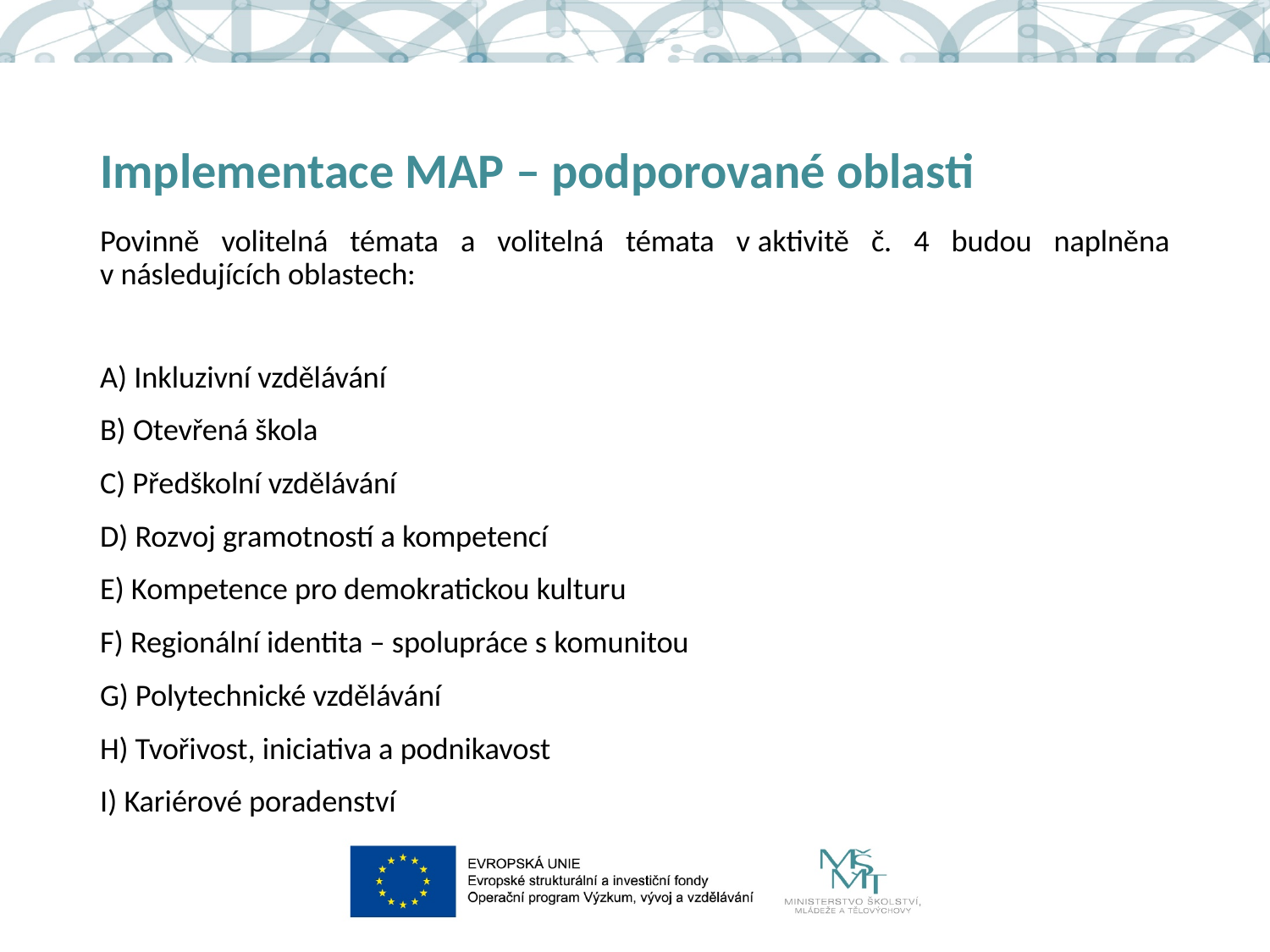

# Implementace MAP – podporované oblasti
Povinně volitelná témata a volitelná témata v aktivitě č. 4 budou naplněna v následujících oblastech:

A) Inkluzivní vzdělávání
B) Otevřená škola
C) Předškolní vzdělávání
D) Rozvoj gramotností a kompetencí
E) Kompetence pro demokratickou kulturu
F) Regionální identita – spolupráce s komunitou
G) Polytechnické vzdělávání
H) Tvořivost, iniciativa a podnikavost
I) Kariérové poradenství